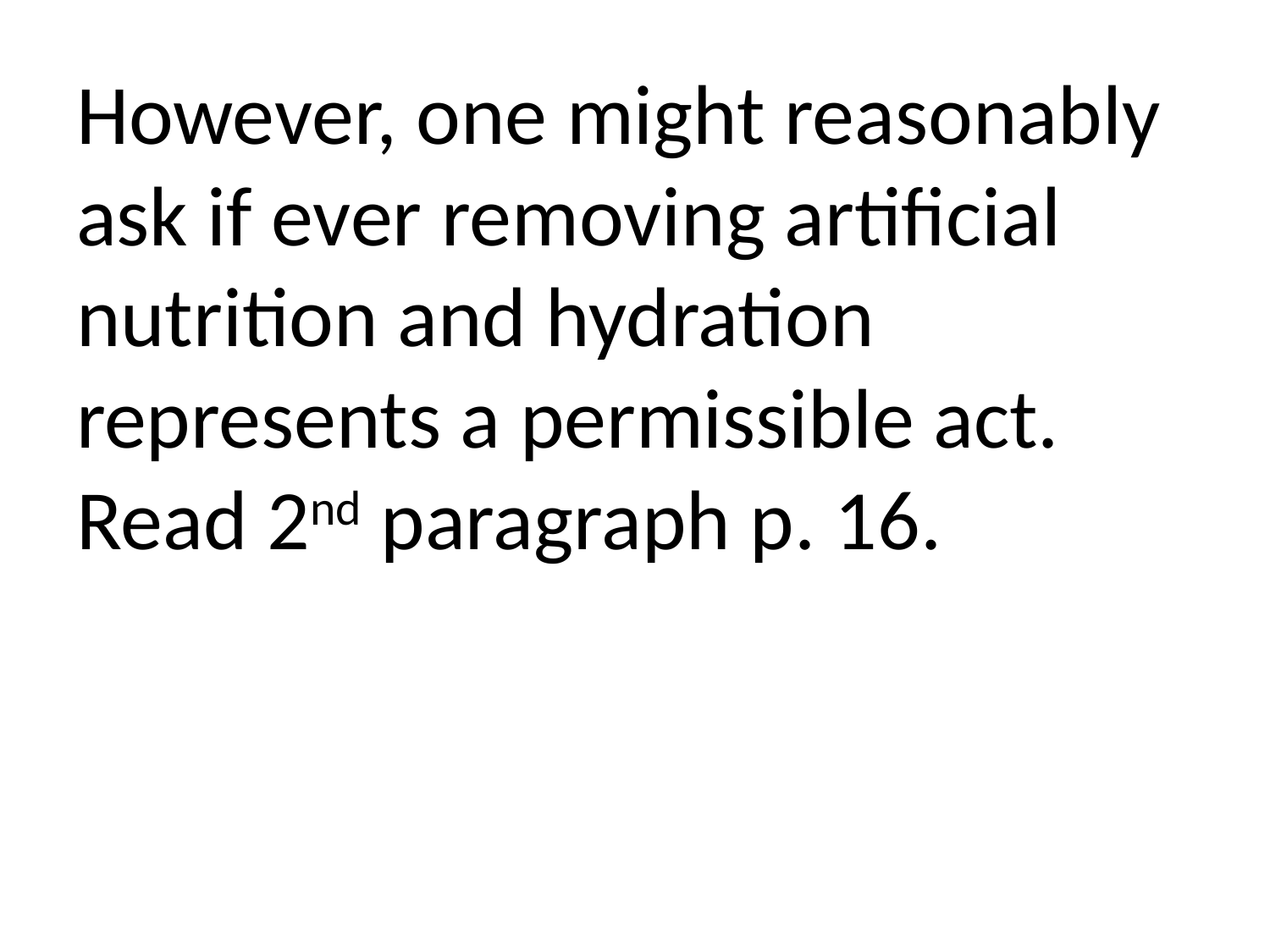

However, one might reasonably ask if ever removing artificial nutrition and hydration represents a permissible act.  Read 2nd paragraph p. 16.